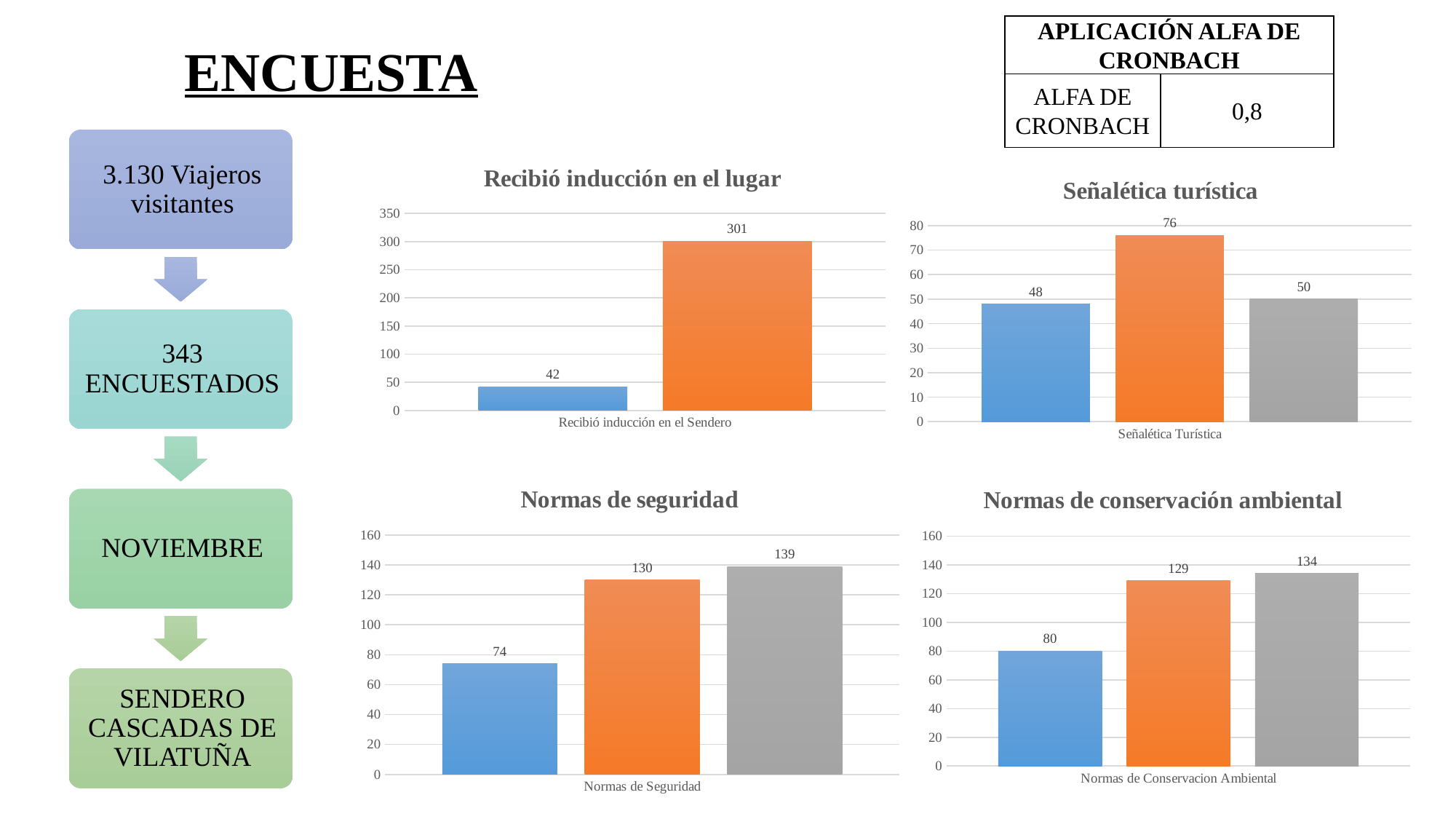

| APLICACIÓN ALFA DE CRONBACH |  |
| --- | --- |
| ALFA DE CRONBACH | 0,8 |
ENCUESTA
3.130 Viajeros visitantes

343 ENCUESTADOS

NOVIEMBRE

SENDERO CASCADAS DE VILATUÑA

### Chart: Recibió inducción en el lugar

| Category | Si | No |
|---|---|---|
| Recibió inducción en el Sendero | 42.0 | 301.0 |

### Chart: Señalética turística

| Category | Muy bueno | Bueno | Regular |
|---|---|---|---|
| Señalética Turística | 48.0 | 76.0 | 50.0 |

### Chart: Normas de seguridad

| Category | Muy bueno | Bueno | Regular |
|---|---|---|---|
| Normas de Seguridad | 74.0 | 130.0 | 139.0 |

### Chart: Normas de conservación ambiental

| Category | Muy bueno | Bueno | Regular |
|---|---|---|---|
| Normas de Conservacion Ambiental | 80.0 | 129.0 | 134.0 |